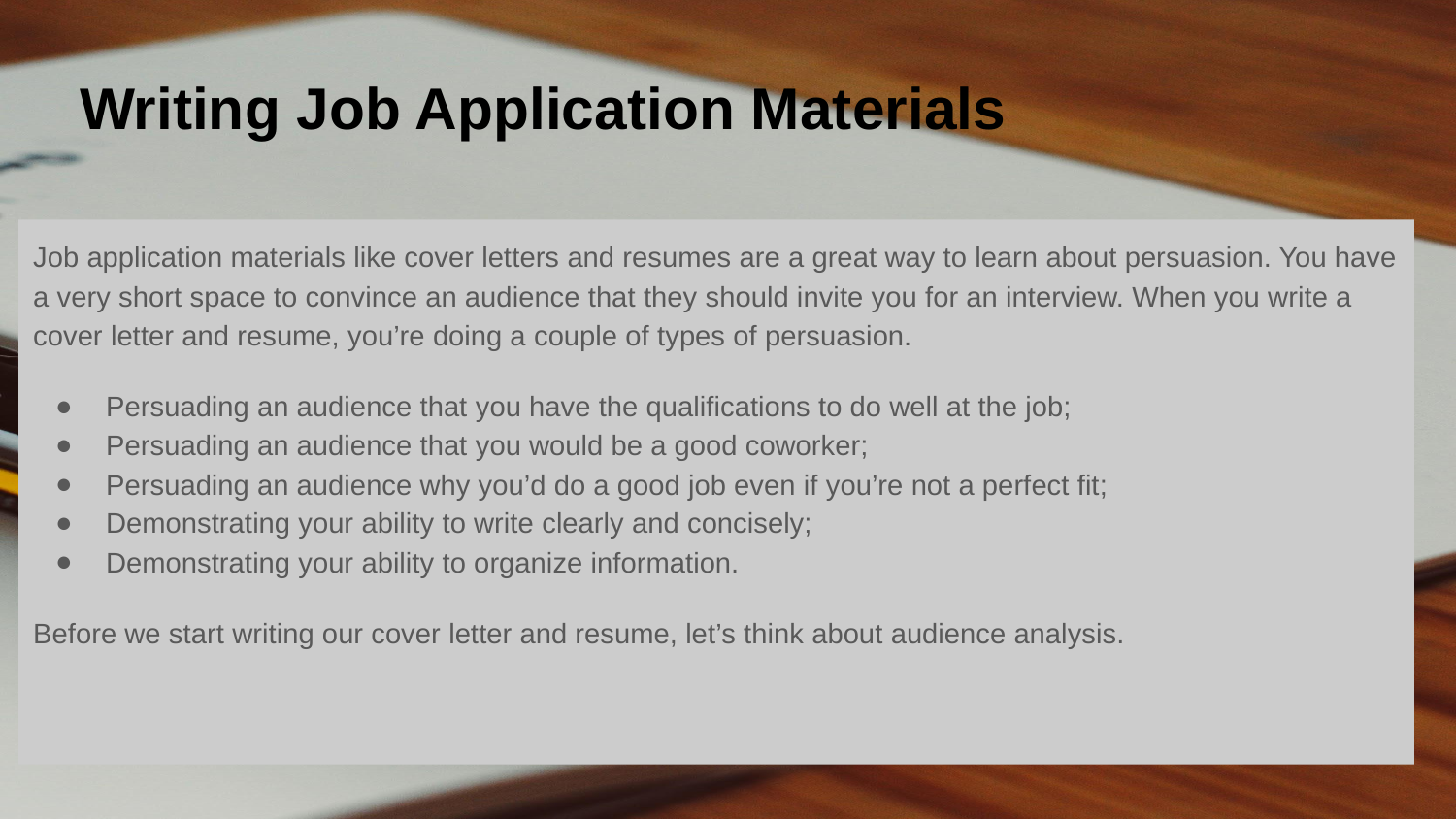

# Writing Job Application Materials
Job application materials like cover letters and resumes are a great way to learn about persuasion. You have a very short space to convince an audience that they should invite you for an interview. When you write a cover letter and resume, you’re doing a couple of types of persuasion.
Persuading an audience that you have the qualifications to do well at the job;
Persuading an audience that you would be a good coworker;
Persuading an audience why you’d do a good job even if you’re not a perfect fit;
Demonstrating your ability to write clearly and concisely;
Demonstrating your ability to organize information.
Before we start writing our cover letter and resume, let’s think about audience analysis.